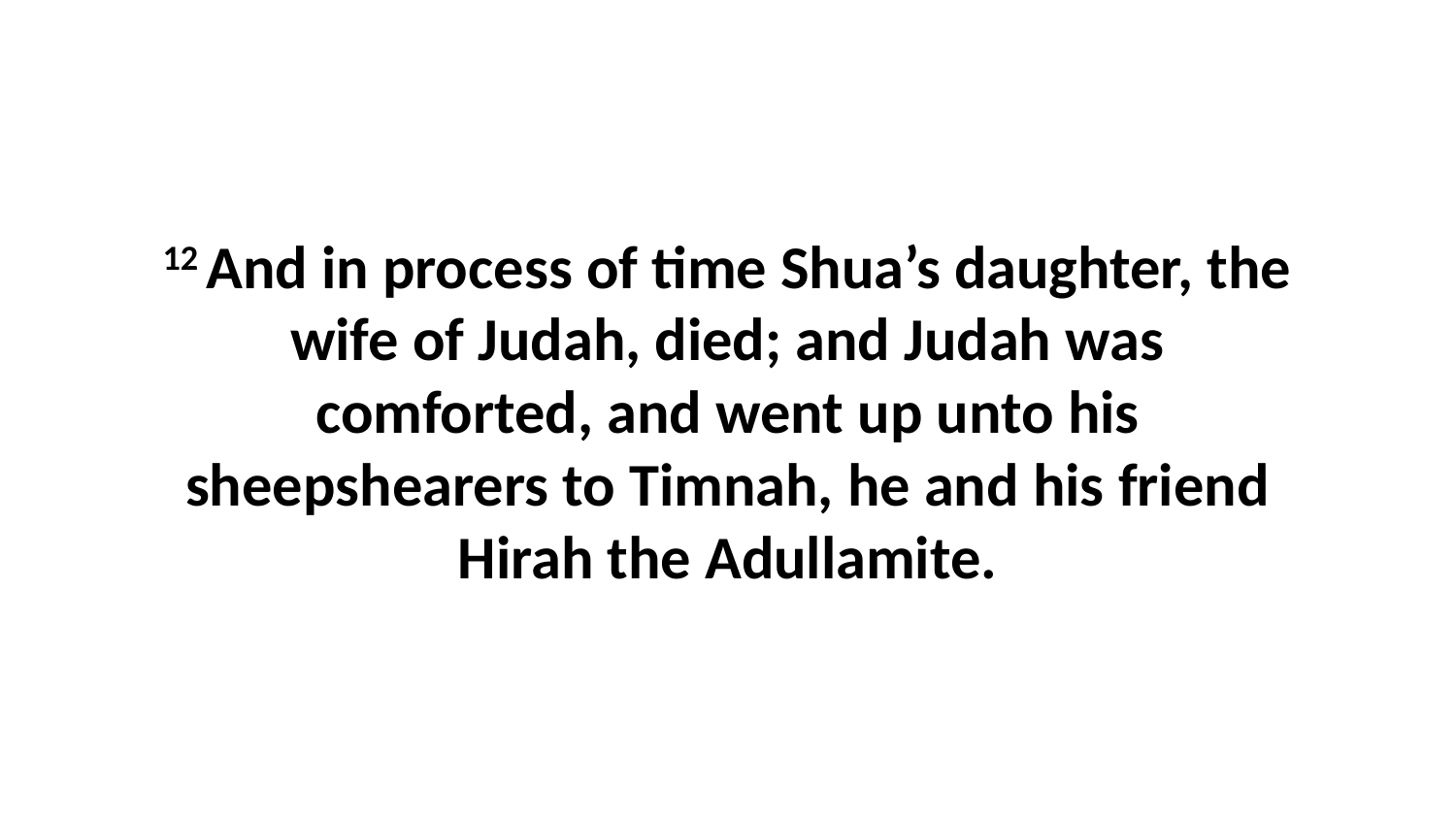

12 And in process of time Shua’s daughter, the wife of Judah, died; and Judah was comforted, and went up unto his sheepshearers to Timnah, he and his friend Hirah the Adullamite.